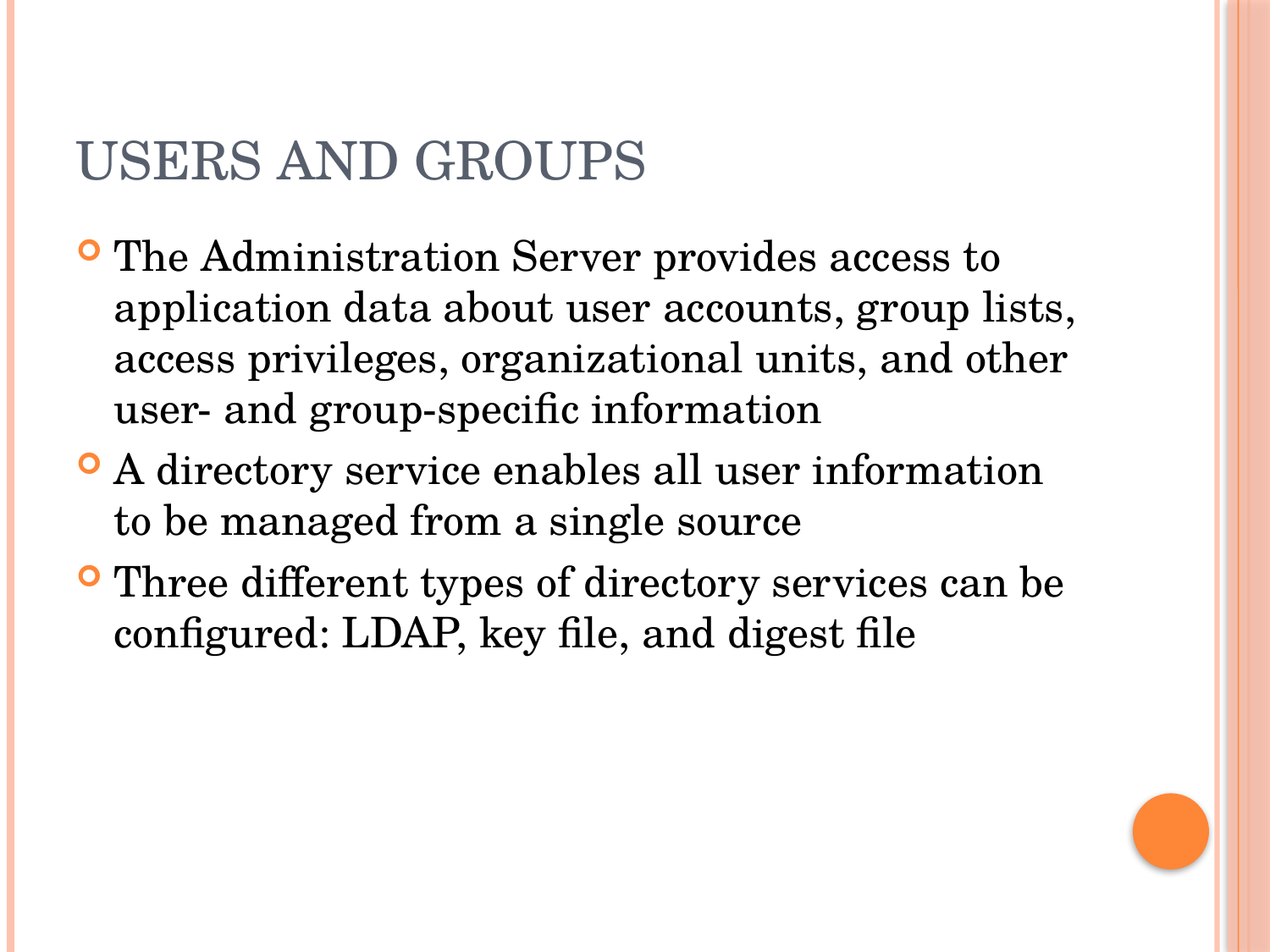

# Users and Groups
The Administration Server provides access to application data about user accounts, group lists, access privileges, organizational units, and other user- and group-specific information
A directory service enables all user information to be managed from a single source
Three different types of directory services can be configured: LDAP, key file, and digest file